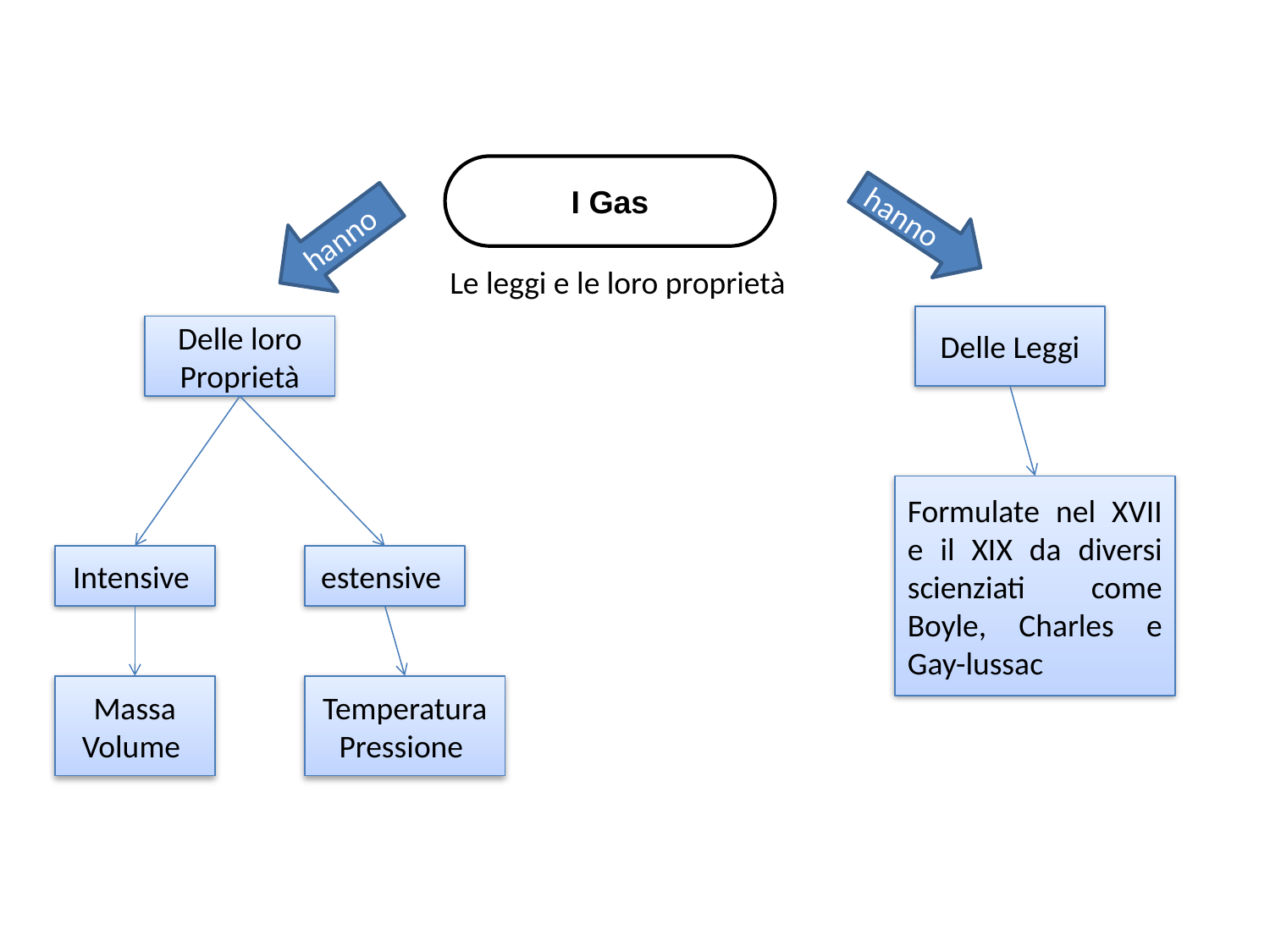

I Gas
hanno
hanno
Le leggi e le loro proprietà

Delle Leggi
Delle loro Proprietà
Formulate nel XVII e il XIX da diversi scienziati come Boyle, Charles e Gay-lussac
Intensive
estensive
Massa
Volume
Temperatura
Pressione